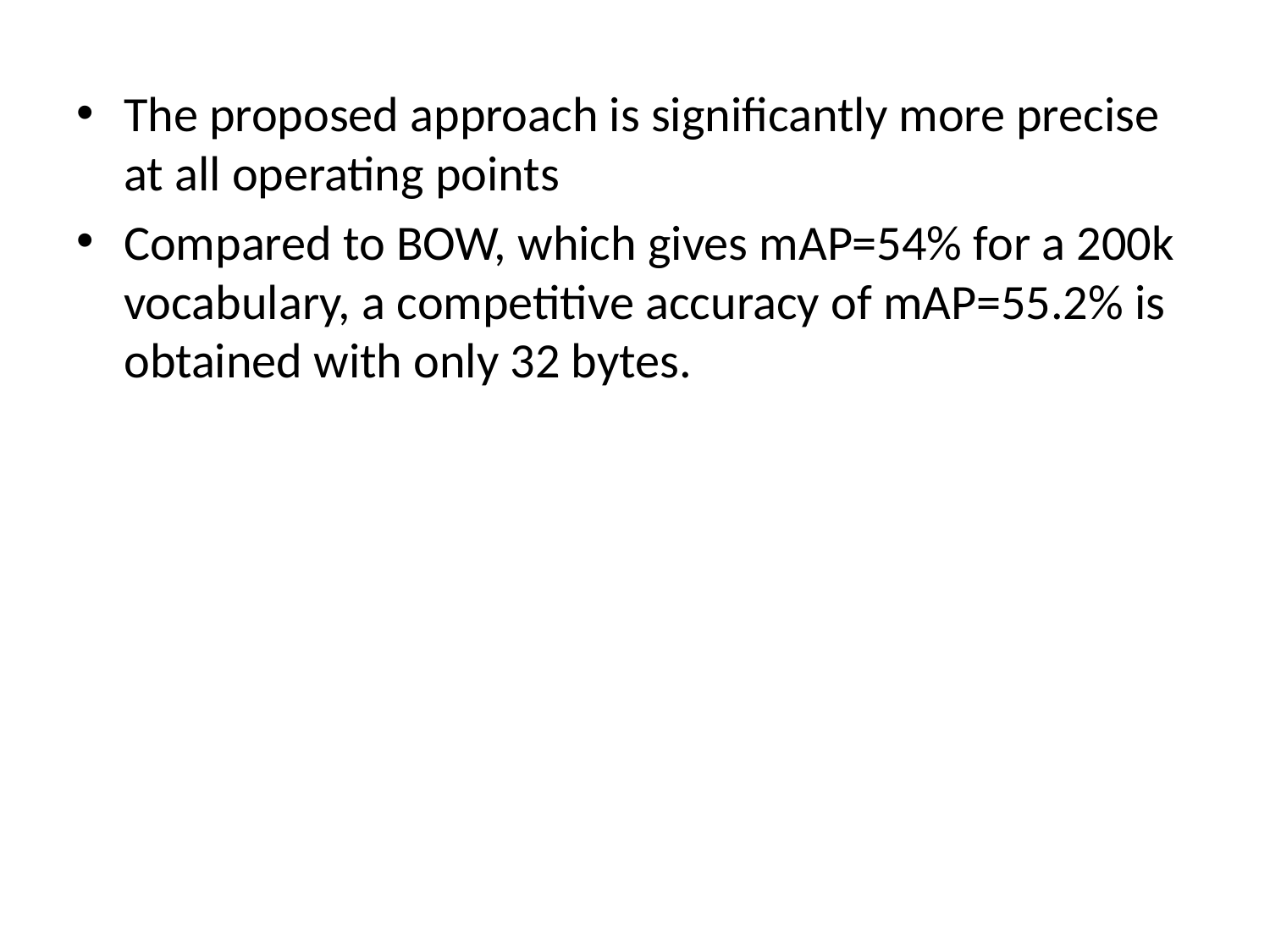

The proposed approach is significantly more precise at all operating points
Compared to BOW, which gives mAP=54% for a 200k vocabulary, a competitive accuracy of mAP=55.2% is obtained with only 32 bytes.